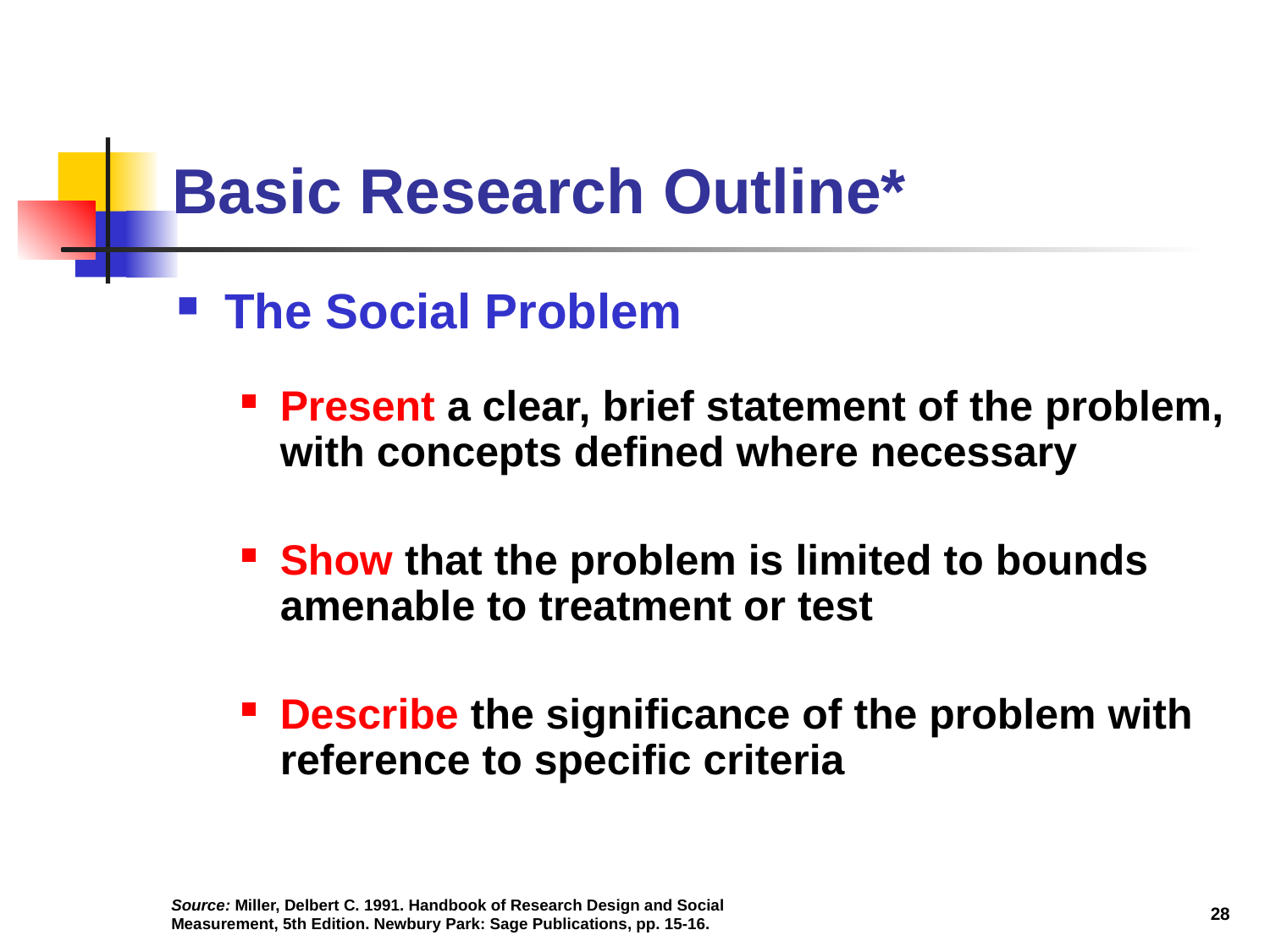

# Basic Research Outline*
The Social Problem

Present a clear, brief statement of the problem, with concepts defined where necessary

Show that the problem is limited to bounds amenable to treatment or test

Describe the significance of the problem with reference to specific criteria
28
Source: Miller, Delbert C. 1991. Handbook of Research Design and Social Measurement, 5th Edition. Newbury Park: Sage Publications, pp. 15-16.